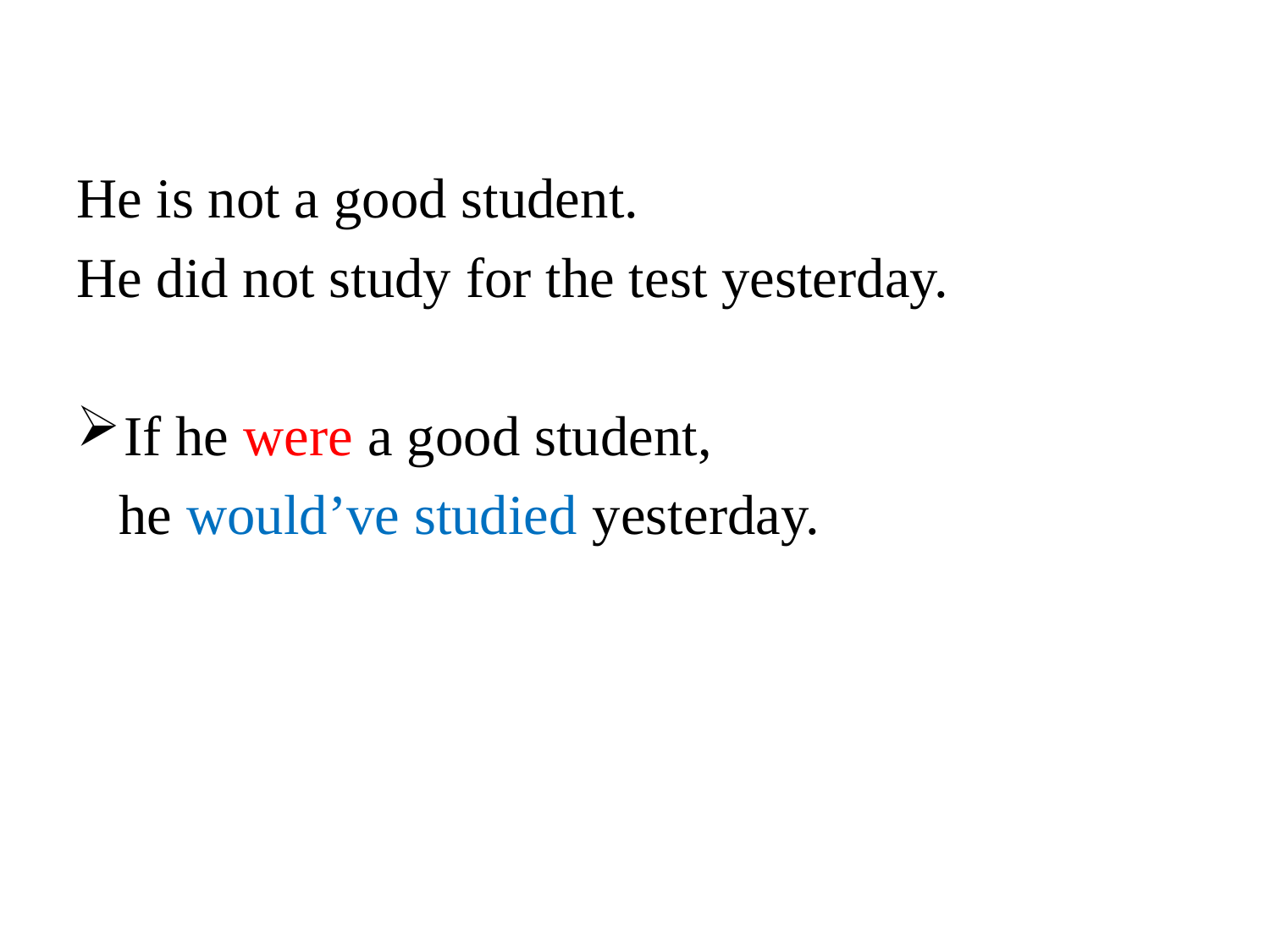

He is not a good student.
He did not study for the test yesterday.

If he were a good student,
   he would’ve studied yesterday.